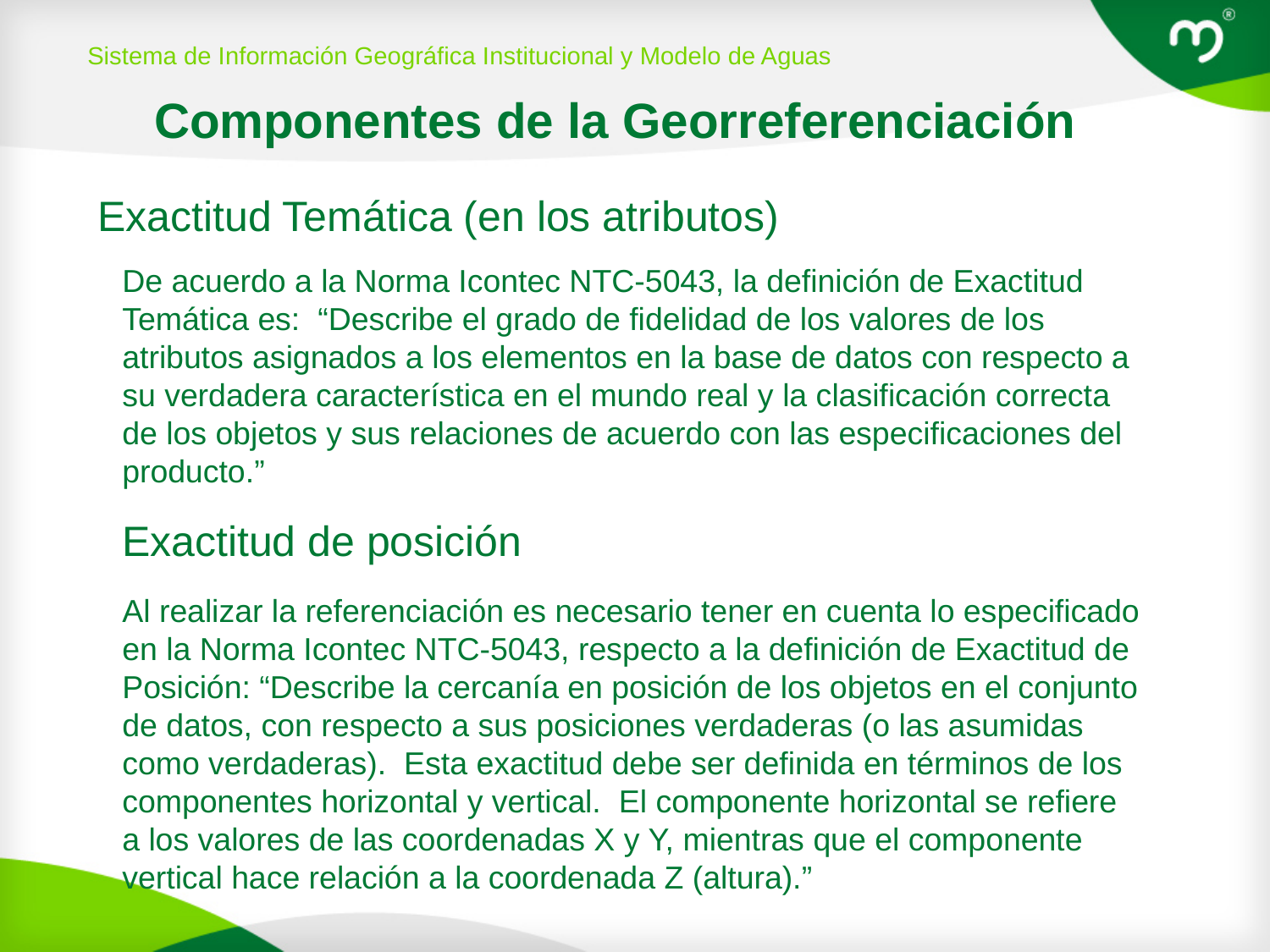

Sistema de Información Geográfica Institucional y Modelo de Aguas
Componentes de la Georreferenciación
Exactitud Temática (en los atributos)
# De acuerdo a la Norma Icontec NTC-5043, la definición de Exactitud Temática es:  “Describe el grado de fidelidad de los valores de los atributos asignados a los elementos en la base de datos con respecto a su verdadera característica en el mundo real y la clasificación correcta de los objetos y sus relaciones de acuerdo con las especificaciones del producto.” Exactitud de posición Al realizar la referenciación es necesario tener en cuenta lo especificado en la Norma Icontec NTC-5043, respecto a la definición de Exactitud de Posición: “Describe la cercanía en posición de los objetos en el conjunto de datos, con respecto a sus posiciones verdaderas (o las asumidas como verdaderas).  Esta exactitud debe ser definida en términos de los componentes horizontal y vertical.  El componente horizontal se refiere a los valores de las coordenadas X y Y, mientras que el componente vertical hace relación a la coordenada Z (altura).”